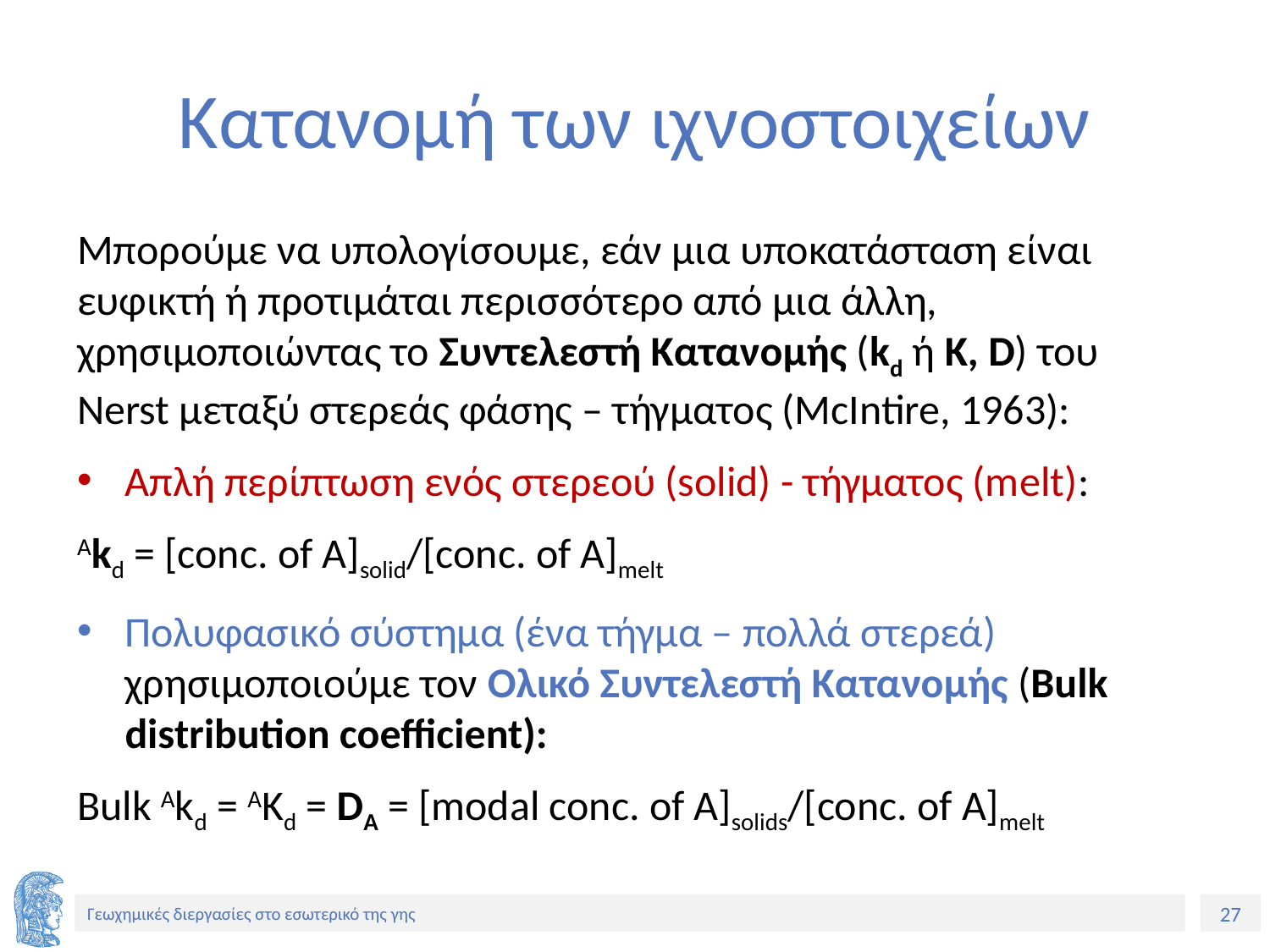

# Κατανομή των ιχνοστοιχείων
Μπορούμε να υπολογίσουμε, εάν μια υποκατάσταση είναι ευφικτή ή προτιμάται περισσότερο από μια άλλη, χρησιμοποιώντας το Συντελεστή Κατανομής (kd ή K, D) του Nerst μεταξύ στερεάς φάσης – τήγματος (McIntire, 1963):
Απλή περίπτωση ενός στερεού (solid) - τήγματος (melt):
Akd = [conc. of A]solid/[conc. of A]melt
Πολυφασικό σύστημα (ένα τήγμα – πολλά στερεά) χρησιμοποιούμε τον Ολικό Συντελεστή Κατανομής (Bulk distribution coefficient):
Bulk Akd = AKd = DA = [modal conc. of A]solids/[conc. of A]melt